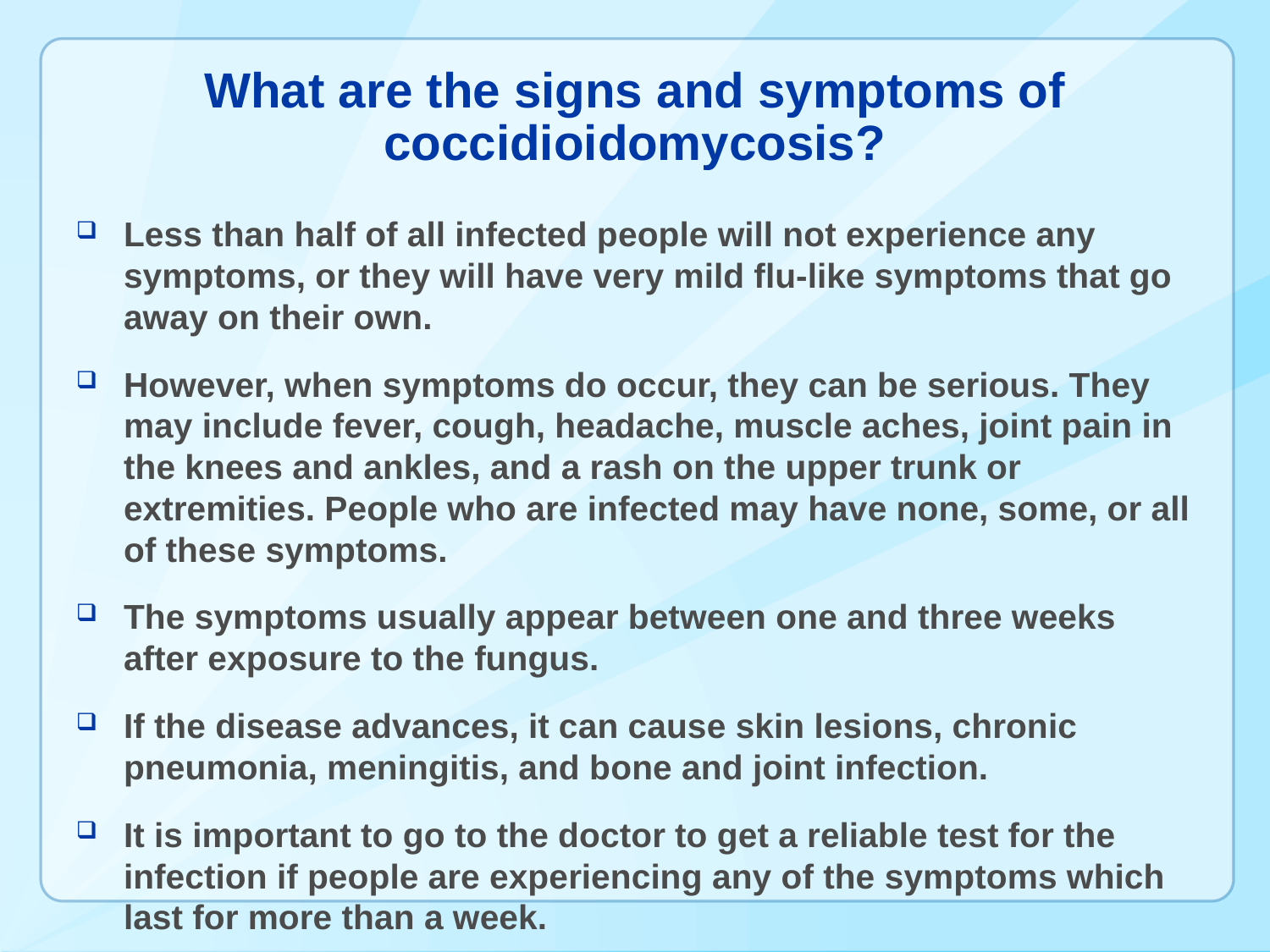

# What are the signs and symptoms of coccidioidomycosis?
Less than half of all infected people will not experience any symptoms, or they will have very mild flu-like symptoms that go away on their own.
However, when symptoms do occur, they can be serious. They may include fever, cough, headache, muscle aches, joint pain in the knees and ankles, and a rash on the upper trunk or extremities. People who are infected may have none, some, or all of these symptoms.
The symptoms usually appear between one and three weeks after exposure to the fungus.
If the disease advances, it can cause skin lesions, chronic pneumonia, meningitis, and bone and joint infection.
It is important to go to the doctor to get a reliable test for the infection if people are experiencing any of the symptoms which last for more than a week.